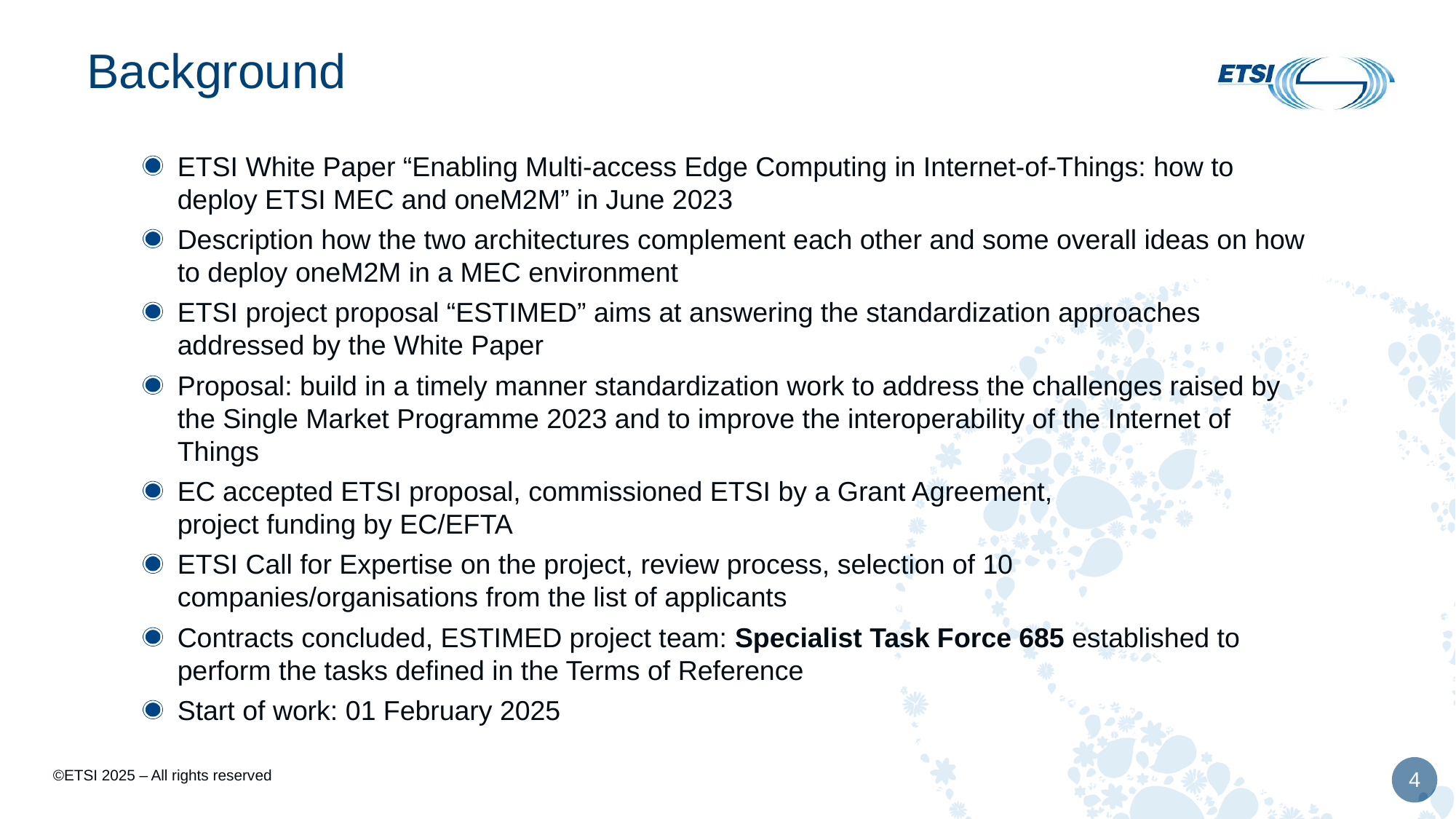

# Background
ETSI White Paper “Enabling Multi-access Edge Computing in Internet-of-Things: how to deploy ETSI MEC and oneM2M” in June 2023
Description how the two architectures complement each other and some overall ideas on how to deploy oneM2M in a MEC environment
ETSI project proposal “ESTIMED” aims at answering the standardization approaches addressed by the White Paper
Proposal: build in a timely manner standardization work to address the challenges raised by the Single Market Programme 2023 and to improve the interoperability of the Internet of Things
EC accepted ETSI proposal, commissioned ETSI by a Grant Agreement,
project funding by EC/EFTA
ETSI Call for Expertise on the project, review process, selection of 10 companies/organisations from the list of applicants
Contracts concluded, ESTIMED project team: Specialist Task Force 685 established to perform the tasks defined in the Terms of Reference
Start of work: 01 February 2025
4